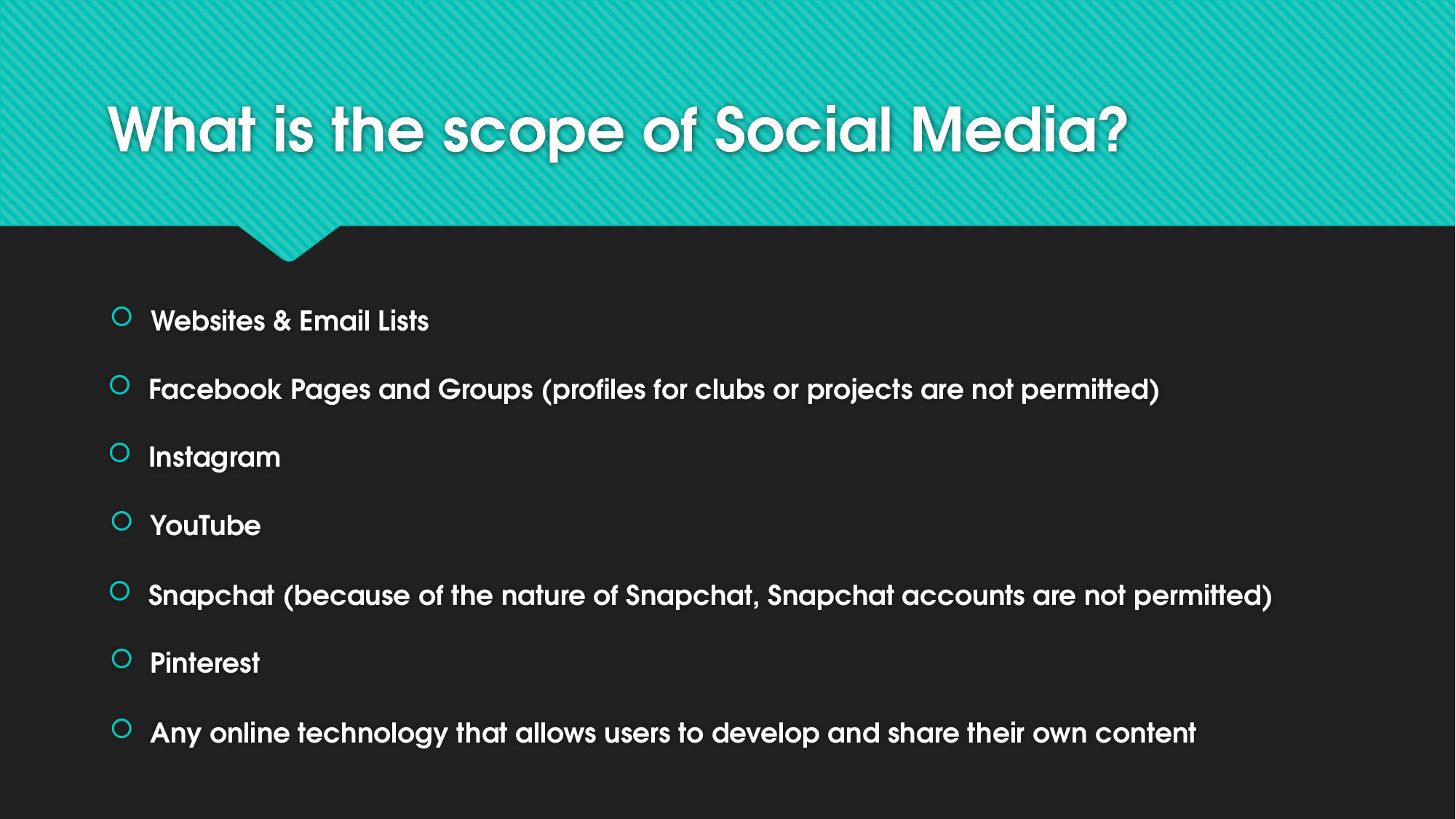

# What is the scope of Social Media?
Websites & Email Lists
Facebook Pages and Groups (profiles for clubs or projects are not permitted)
Instagram
YouTube
Snapchat (because of the nature of Snapchat, Snapchat accounts are not permitted)
Pinterest
Any online technology that allows users to develop and share their own content